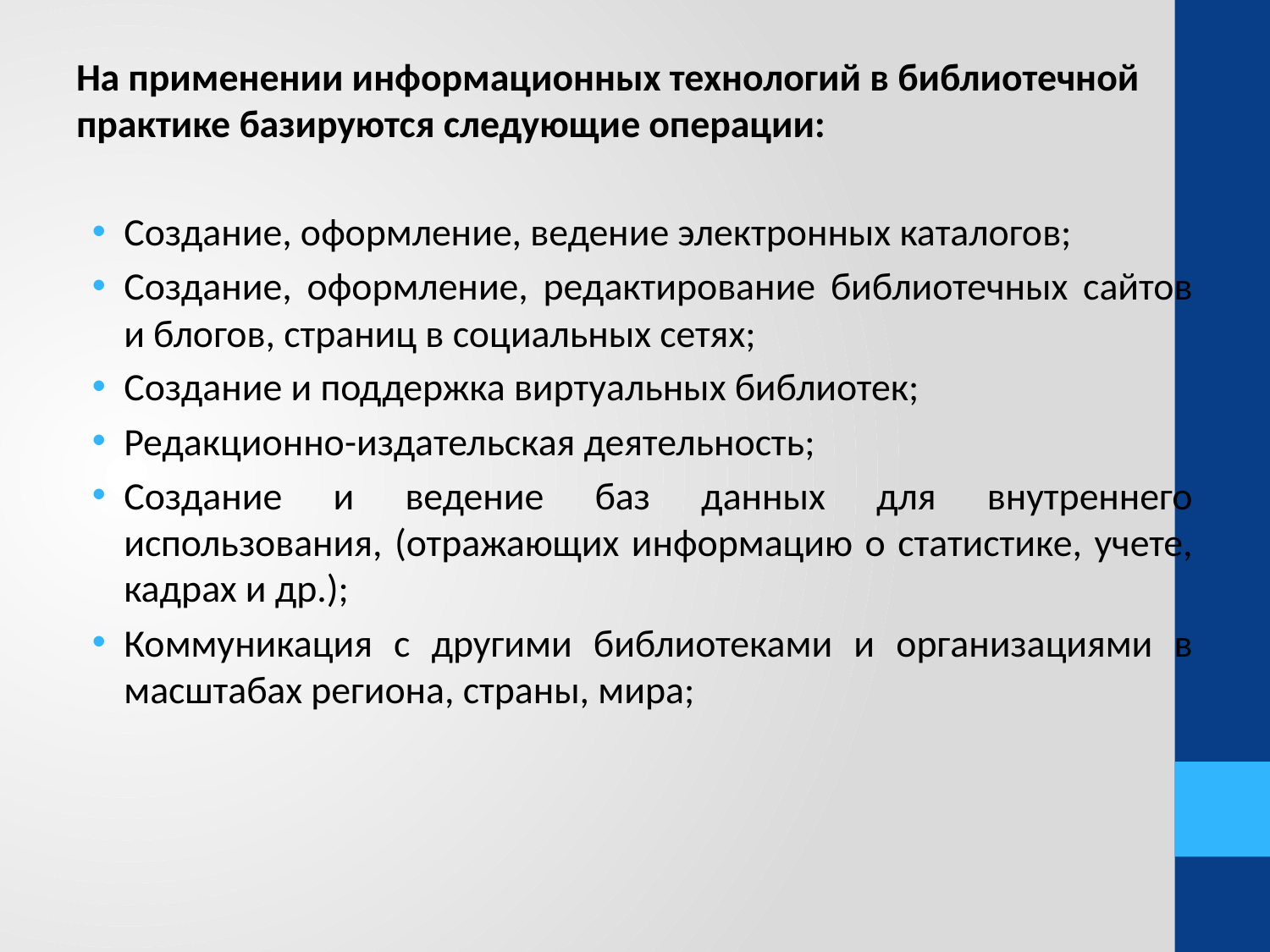

На применении информационных технологий в библиотечной практике базируются следующие операции:

Создание, оформление, ведение электронных каталогов;
Создание, оформление, редактирование библиотечных сайтов и блогов, страниц в социальных сетях;
Создание и поддержка виртуальных библиотек;
Редакционно-издательская деятельность;
Создание и ведение баз данных для внутреннего использования, (отражающих информацию о статистике, учете, кадрах и др.);
Коммуникация с другими библиотеками и организациями в масштабах региона, страны, мира;